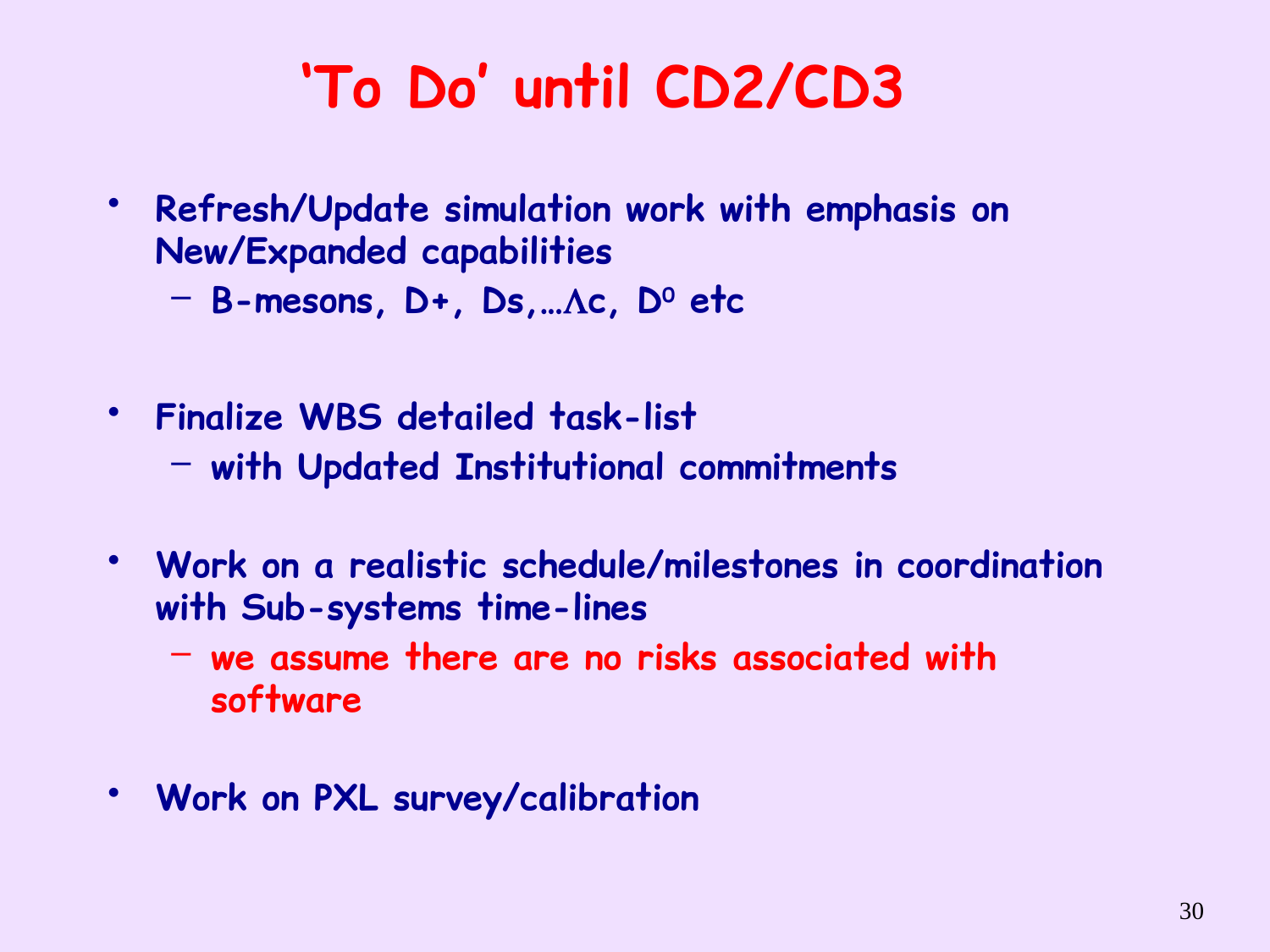

# ‘To Do’ until CD2/CD3
Refresh/Update simulation work with emphasis on New/Expanded capabilities
B-mesons, D+, Ds,…Λc, D0 etc

Finalize WBS detailed task-list
with Updated Institutional commitments

Work on a realistic schedule/milestones in coordination with Sub-systems time-lines
we assume there are no risks associated with software

Work on PXL survey/calibration
30